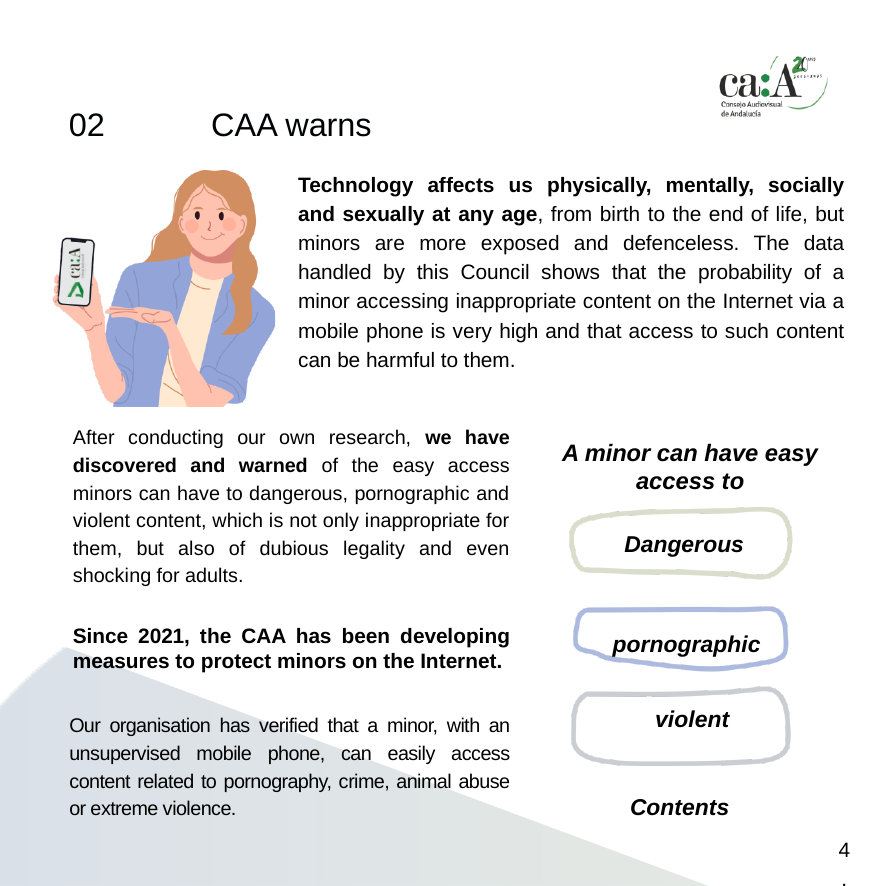

02
CAA warns
Technology affects us physically, mentally, socially and sexually at any age, from birth to the end of life, but minors are more exposed and defenceless. The data handled by this Council shows that the probability of a minor accessing inappropriate content on the Internet via a mobile phone is very high and that access to such content can be harmful to them.

After conducting our own research, we have discovered and warned of the easy access minors can have to dangerous, pornographic and violent content, which is not only inappropriate for them, but also of dubious legality and even shocking for adults.
A minor can have easy access to

Dangerous
Since 2021, the CAA has been developing measures to protect minors on the Internet.
pornographic
violent
Our organisation has verified that a minor, with an unsupervised mobile phone, can easily access content related to pornography, crime, animal abuse or extreme violence.

Contents
4.